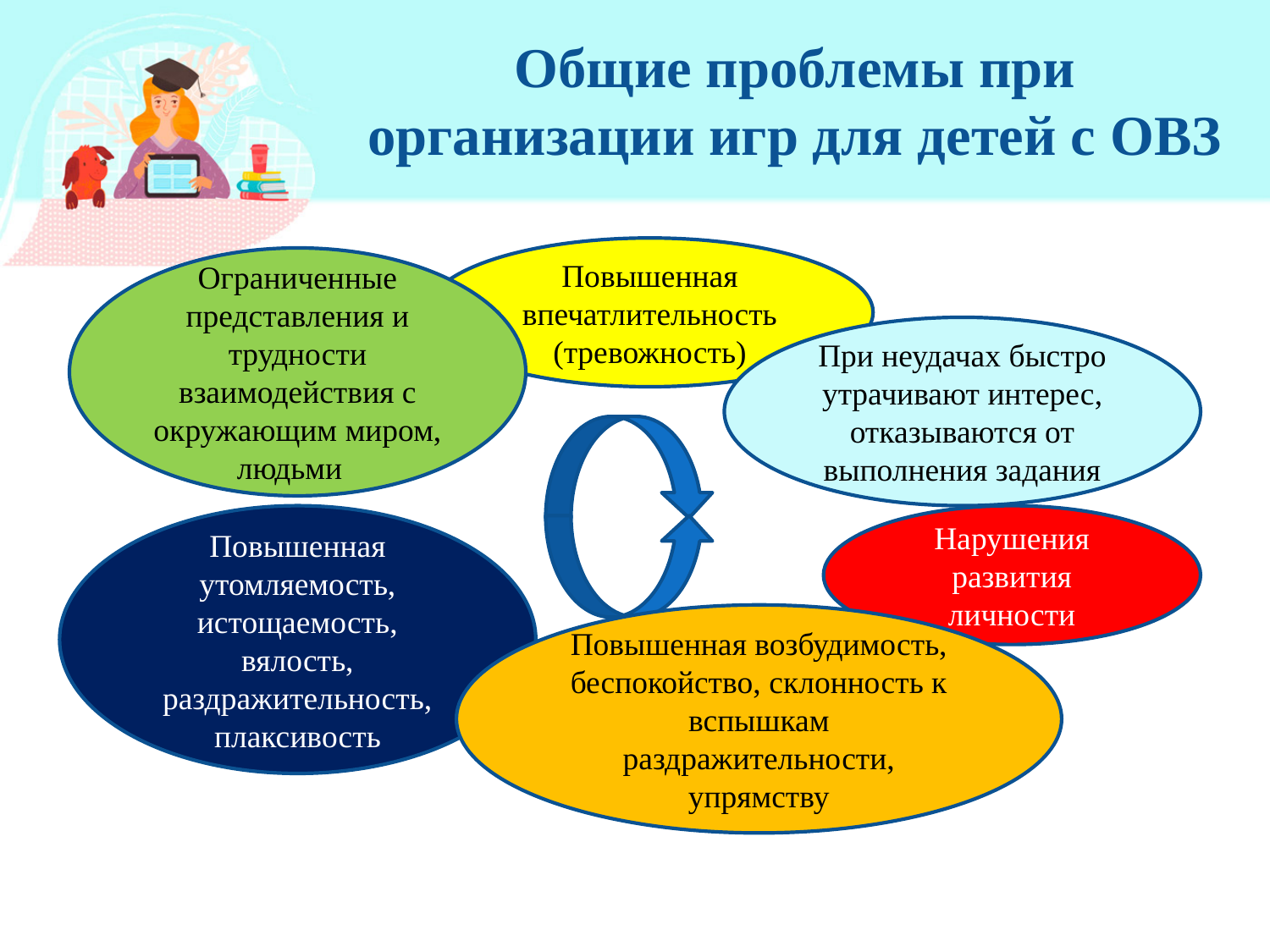

# Общие проблемы при организации игр для детей с ОВЗ
Повышенная впечатлительность (тревожность)
Ограниченные представления и трудности взаимодействия с окружающим миром, людьми
При неудачах быстро утрачивают интерес, отказываются от выполнения задания

Повышенная утомляемость, истощаемость, вялость, раздражительность, плаксивость
Нарушения развития личности

Повышенная возбудимость, беспокойство, склонность к вспышкам раздражительности, упрямству